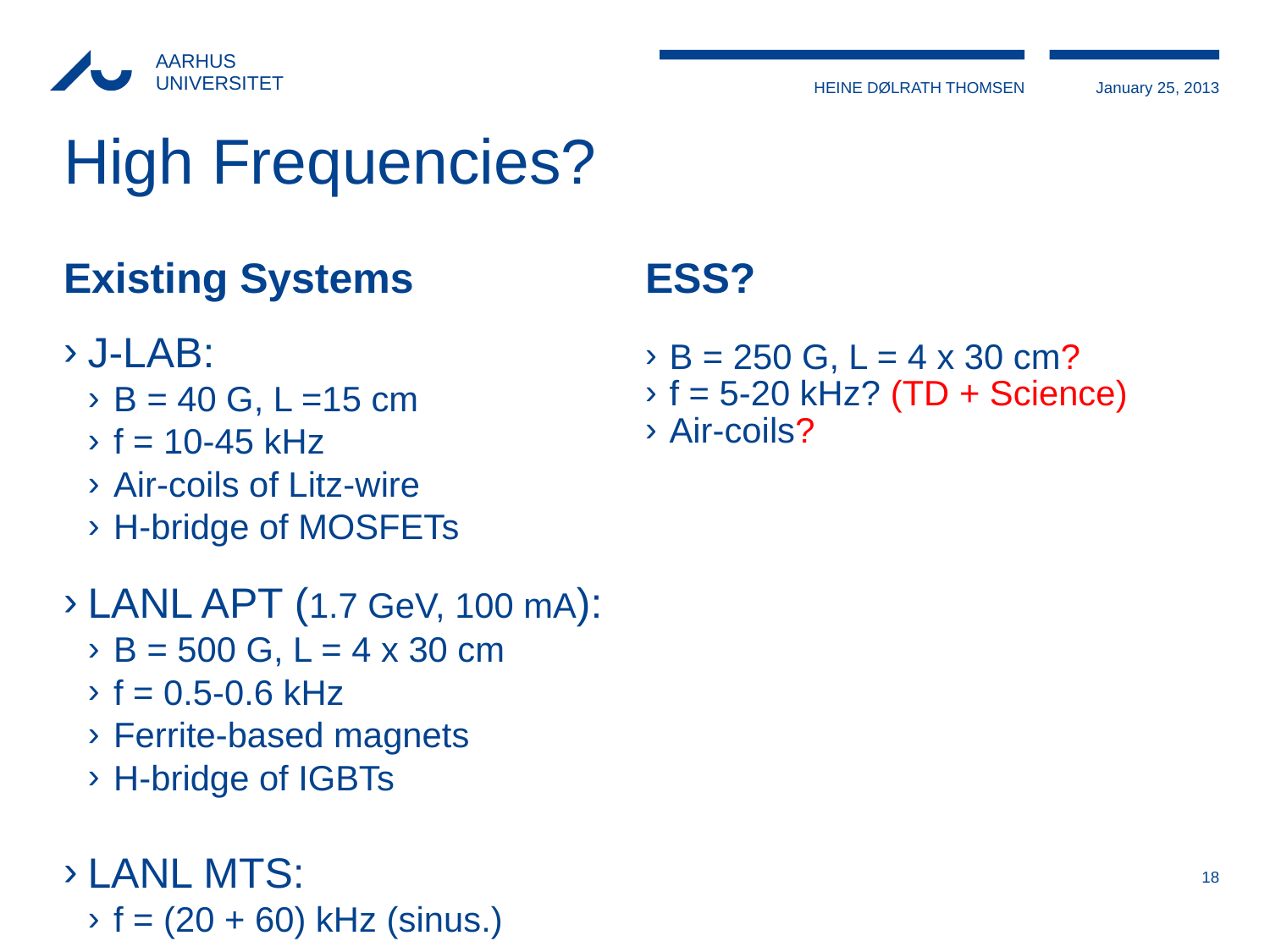

# High Frequencies?
Existing Systems
ESS?

J-LAB:
B = 40 G, L =15 cm
f = 10-45 kHz
Air-coils of Litz-wire
H-bridge of MOSFETs

LANL APT (1.7 GeV, 100 mA):
B = 500 G, L = 4 x 30 cm
f = 0.5-0.6 kHz
Ferrite-based magnets
H-bridge of IGBTs

LANL MTS:
f = (20 + 60) kHz (sinus.)

B = 250 G, L = 4 x 30 cm?
f = 5-20 kHz? (TD + Science)
Air-coils?

18